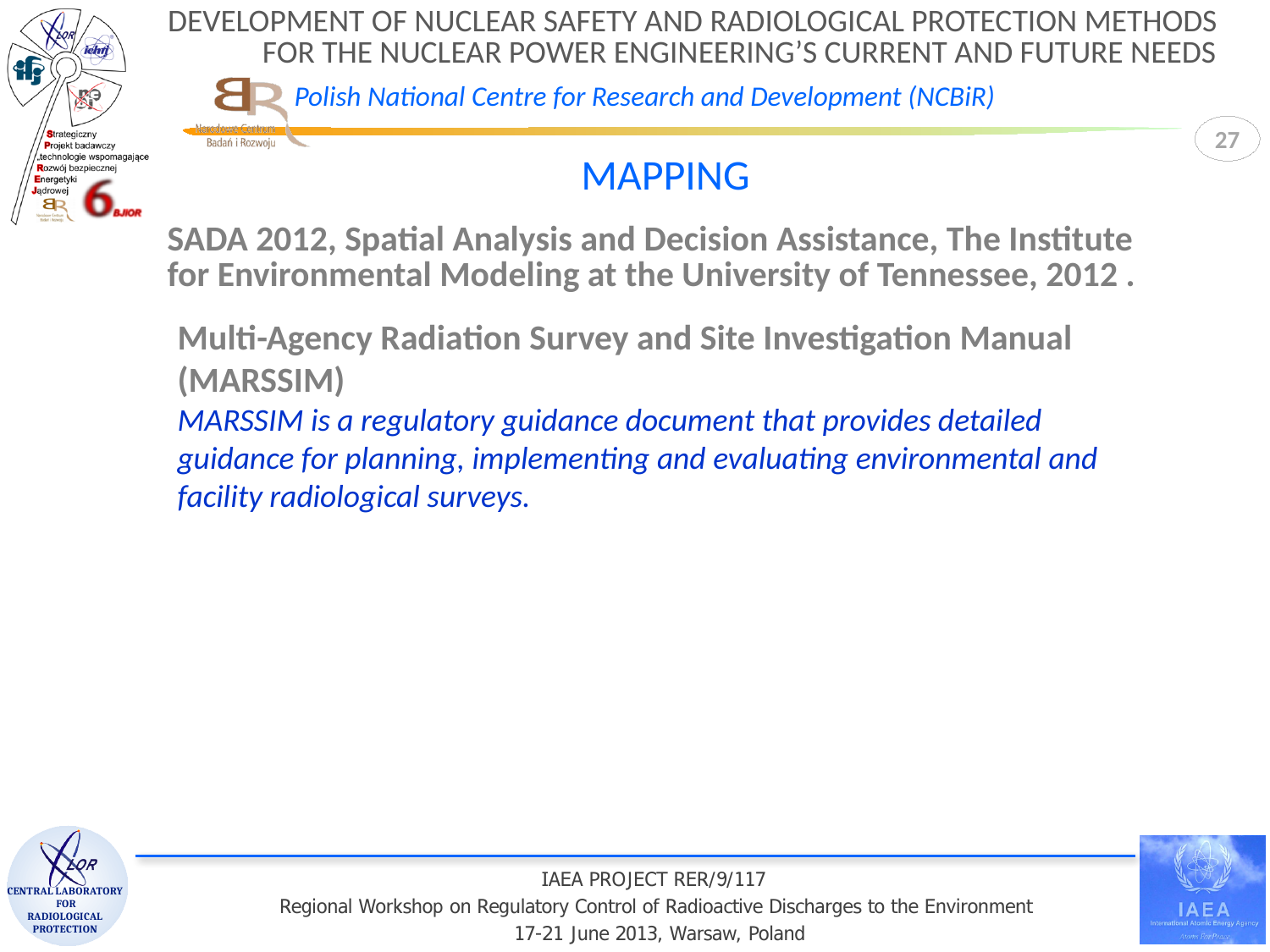

27
MAPPING
SADA 2012, Spatial Analysis and Decision Assistance, The Institute for Environmental Modeling at the University of Tennessee, 2012 .
Multi-Agency Radiation Survey and Site Investigation Manual (MARSSIM)
MARSSIM is a regulatory guidance document that provides detailed guidance for planning, implementing and evaluating environmental and facility radiological surveys.